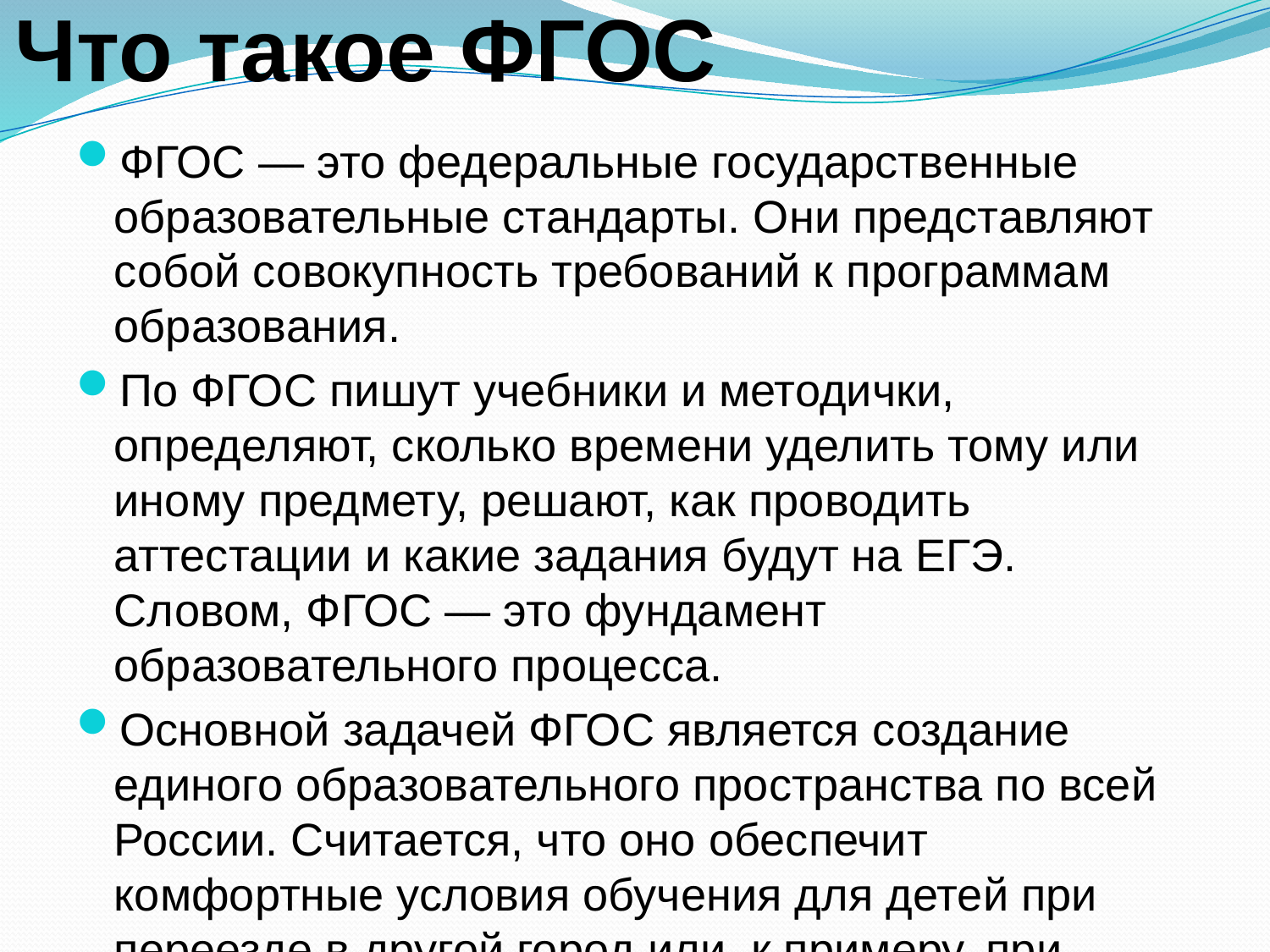

# Что такое ФГОС
ФГОС — это федеральные государственные образовательные стандарты. Они представляют собой совокупность требований к программам образования.
По ФГОС пишут учебники и методички, определяют, сколько времени уделить тому или иному предмету, решают, как проводить аттестации и какие задания будут на ЕГЭ. Словом, ФГОС — это фундамент образовательного процесса.
Основной задачей ФГОС является создание единого образовательного пространства по всей России. Считается, что оно обеспечит комфортные условия обучения для детей при переезде в другой город или, к примеру, при переходе на семейное обучение.